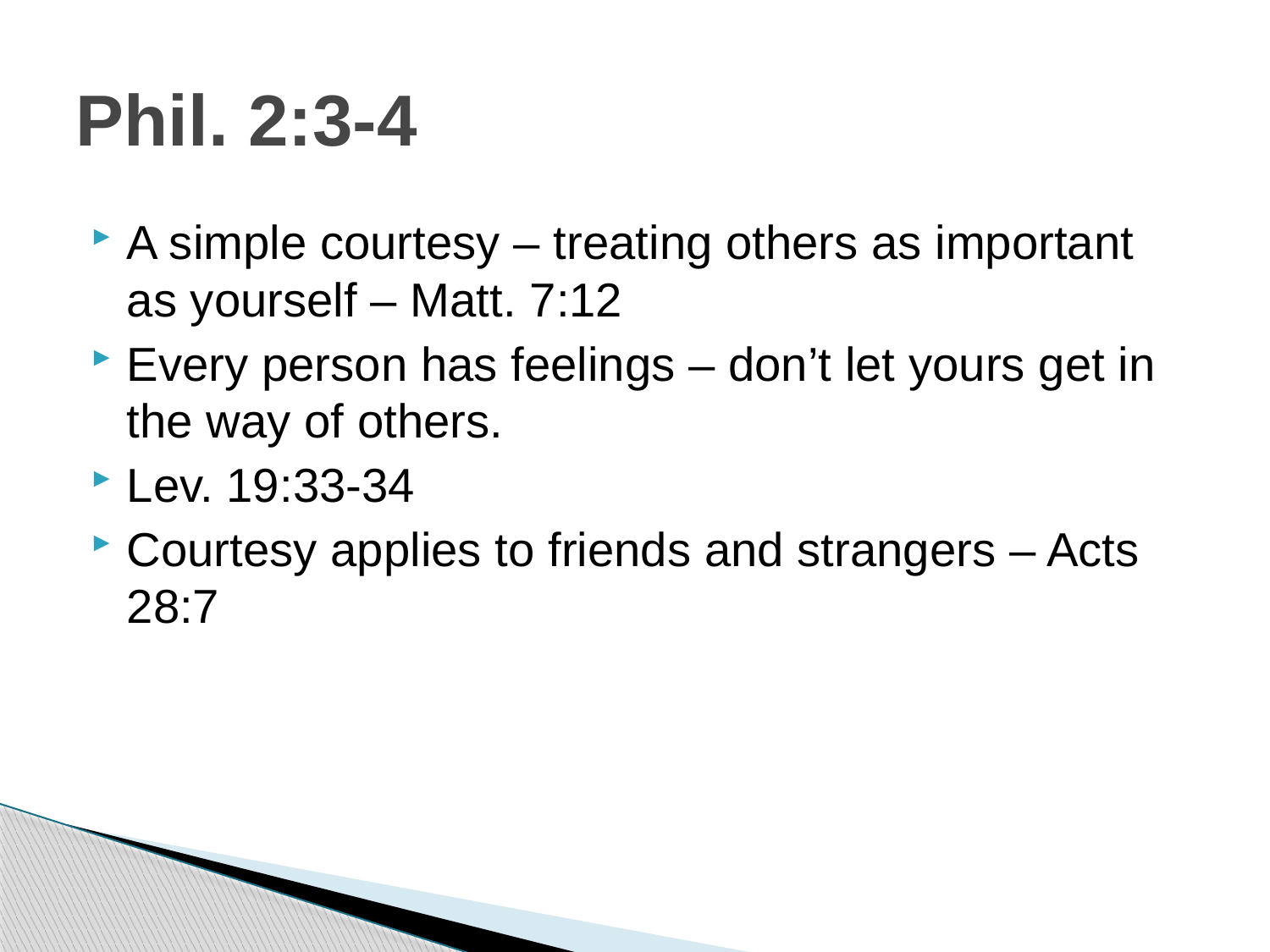

# Phil. 2:3-4
A simple courtesy – treating others as important as yourself – Matt. 7:12
Every person has feelings – don’t let yours get in the way of others.
Lev. 19:33-34
Courtesy applies to friends and strangers – Acts 28:7